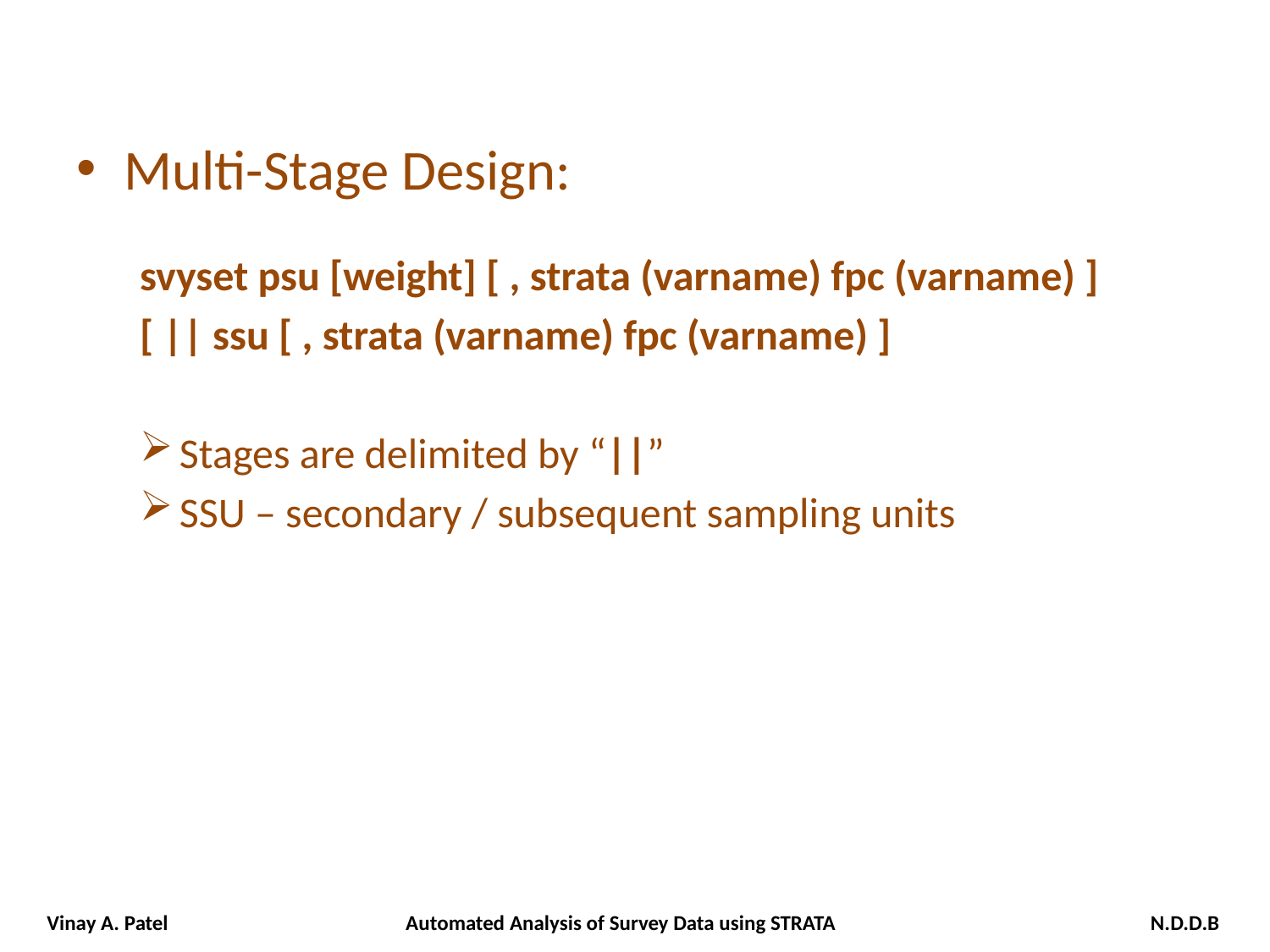

Multi-Stage Design:

svyset psu [weight] [ , strata (varname) fpc (varname) ]
[ || ssu [ , strata (varname) fpc (varname) ]

Stages are delimited by “||”
SSU – secondary / subsequent sampling units

Vinay A. Patel                                                 Automated Analysis of Survey Data using STRATA                                                                 N.D.D.B